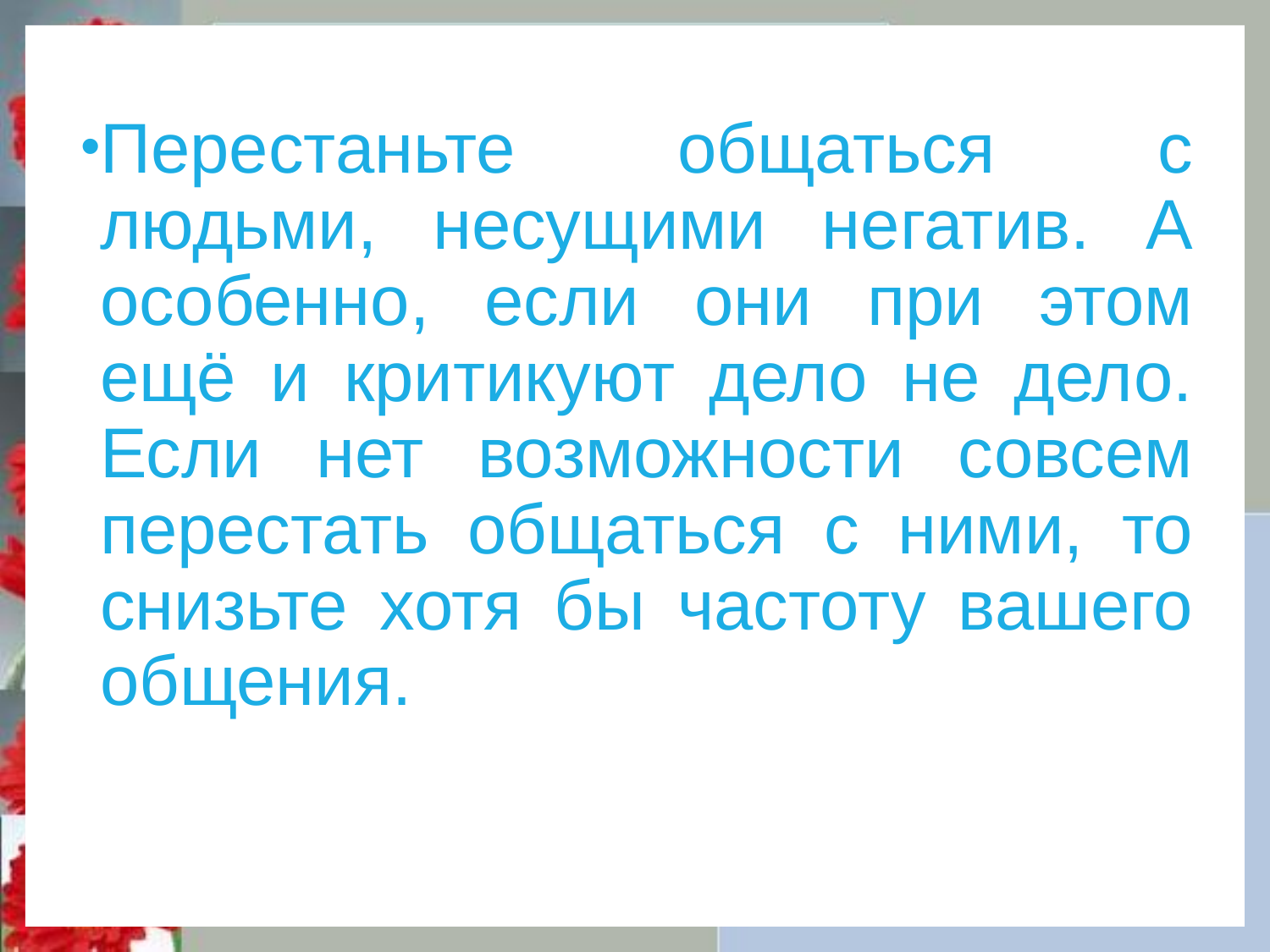

#
Перестаньте общаться с людьми, несущими негатив. А особенно, если они при этом ещё и критикуют дело не дело. Если нет возможности совсем перестать общаться с ними, то снизьте хотя бы частоту вашего общения.